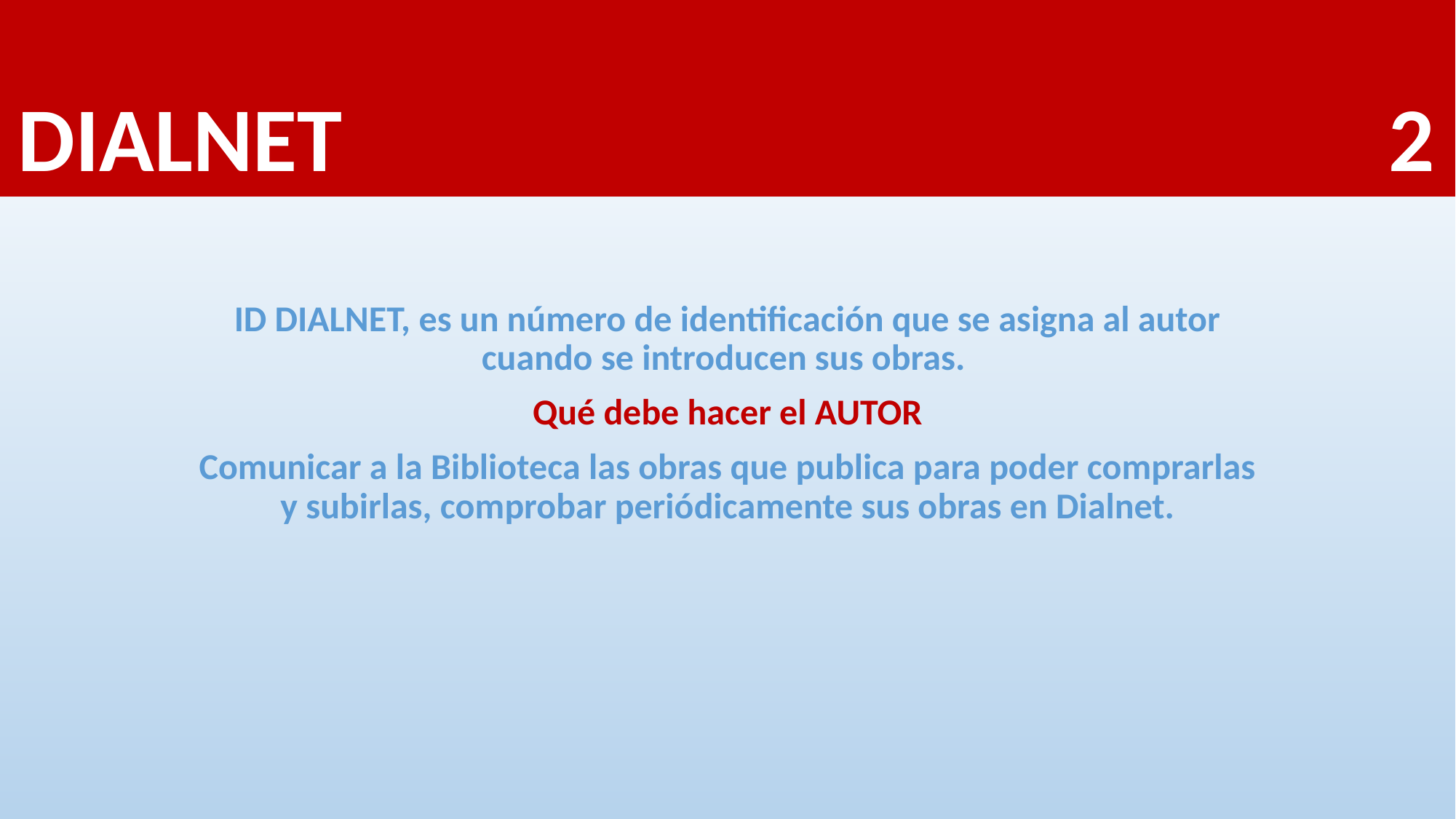

# DIALNET                                                   2

ID DIALNET, es un número de identificación que se asigna al autor cuando se introducen sus obras.
Qué debe hacer el AUTOR
Comunicar a la Biblioteca las obras que publica para poder comprarlas y subirlas, comprobar periódicamente sus obras en Dialnet.